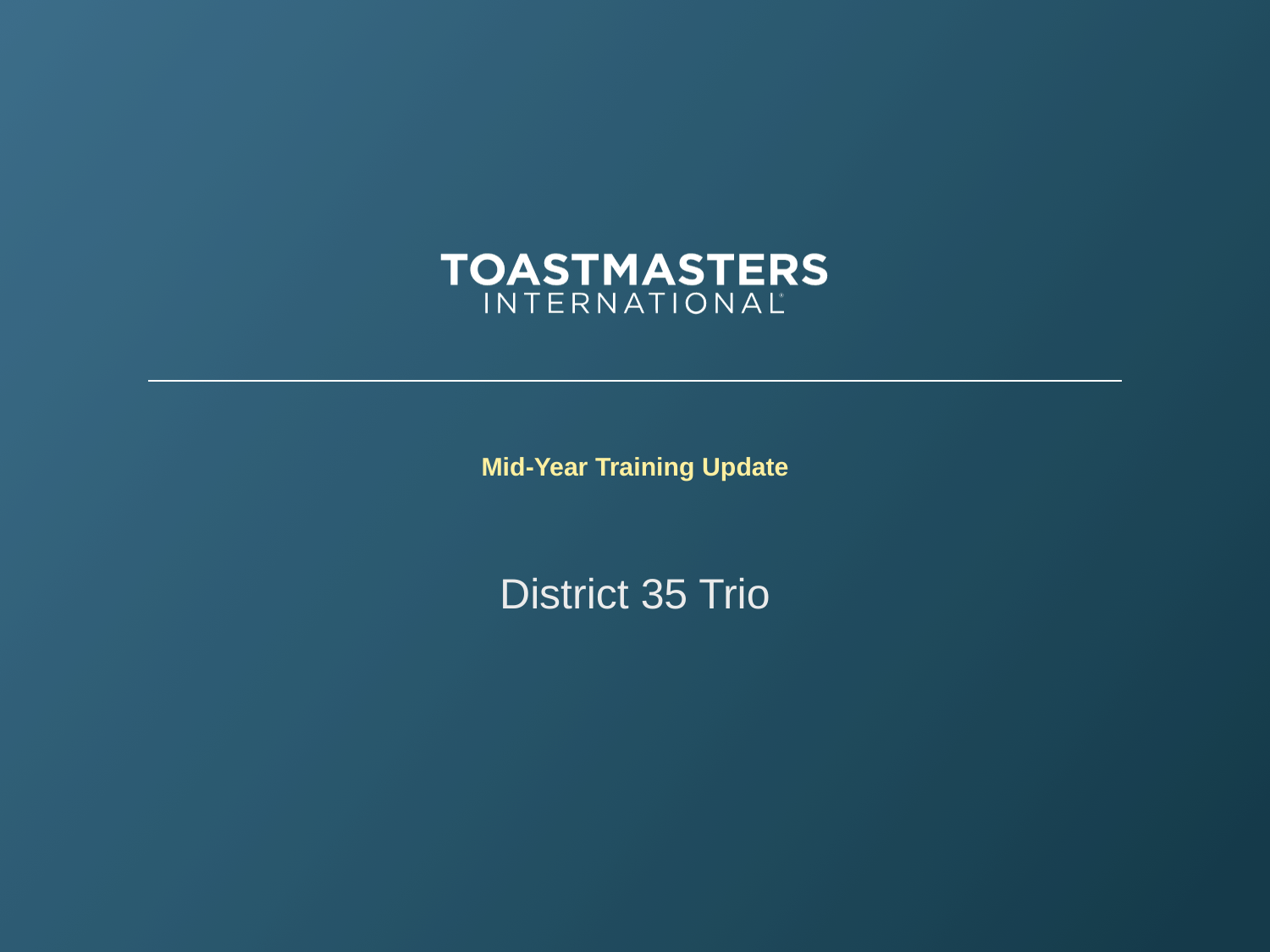

# Mid-Year Training Update
District 35 Trio